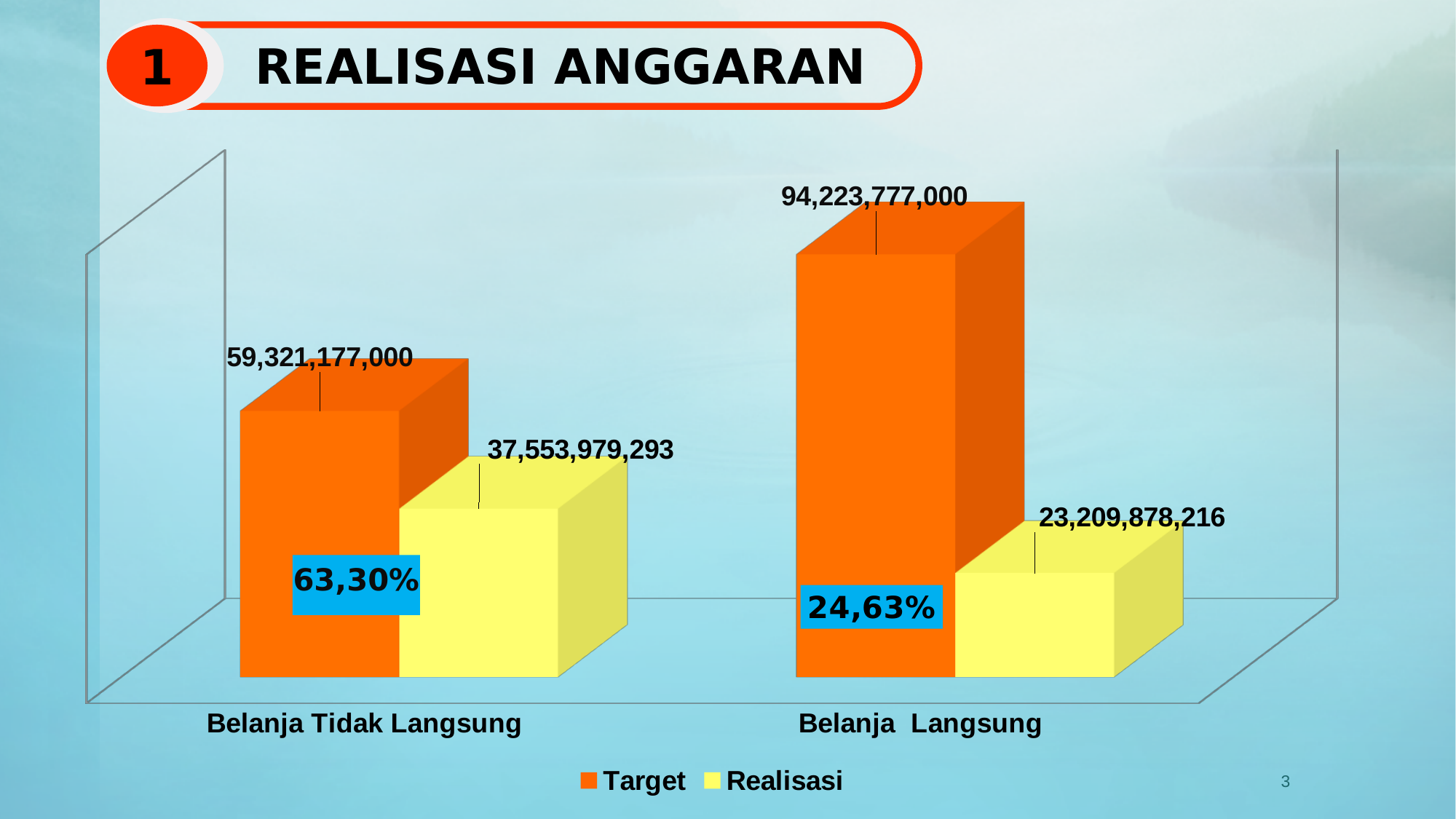

# REALISASI ANGGARAN

1

[unsupported chart]

63,30%
3